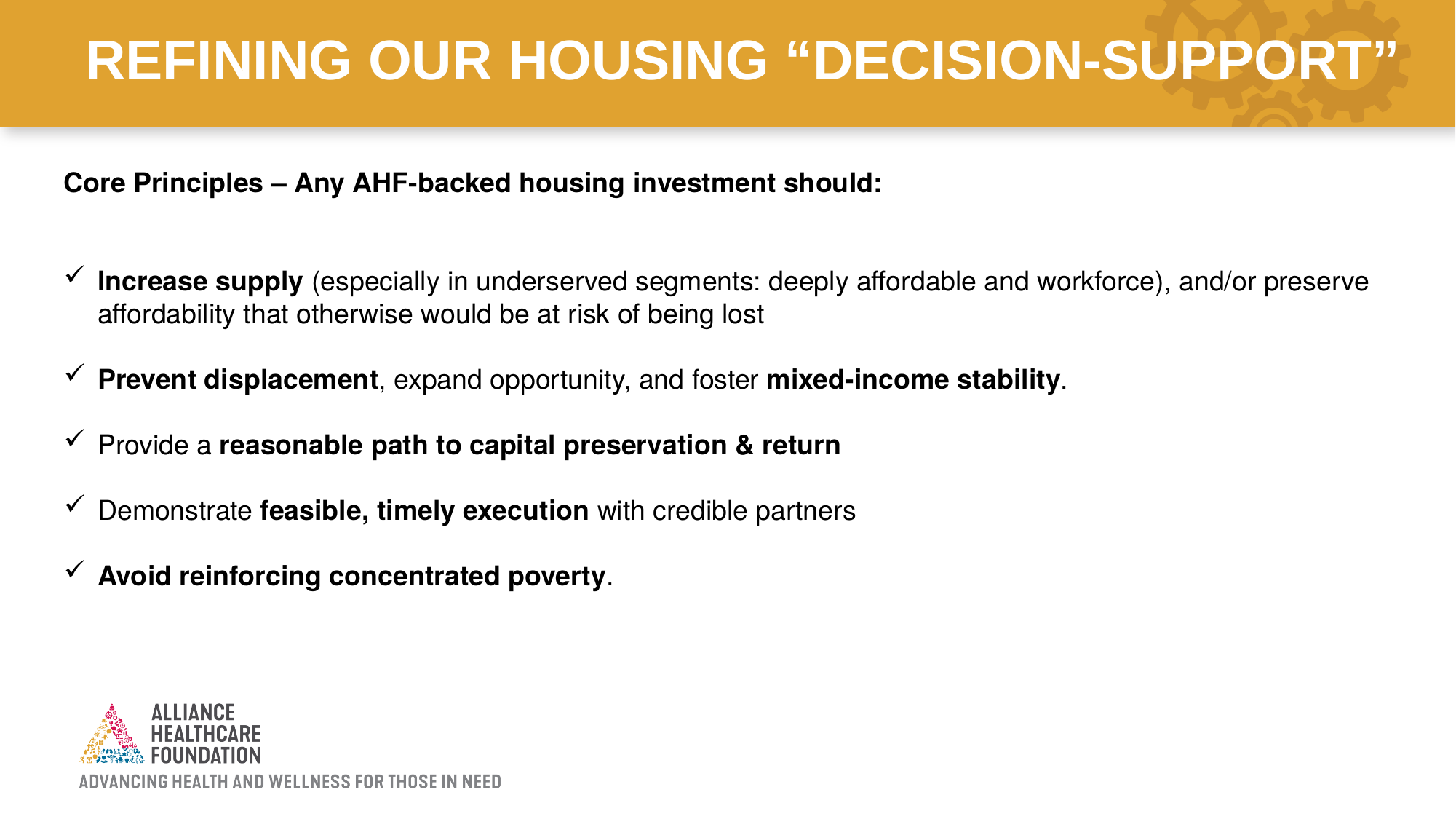

REFINING OUR HOUSING “DECISION-SUPPORT”
Core Principles – Any AHF-backed housing investment should:

Increase supply (especially in underserved segments: deeply affordable and workforce), and/or preserve affordability that otherwise would be at risk of being lost

Prevent displacement, expand opportunity, and foster mixed-income stability.

Provide a reasonable path to capital preservation & return

Demonstrate feasible, timely execution with credible partners

Avoid reinforcing concentrated poverty.